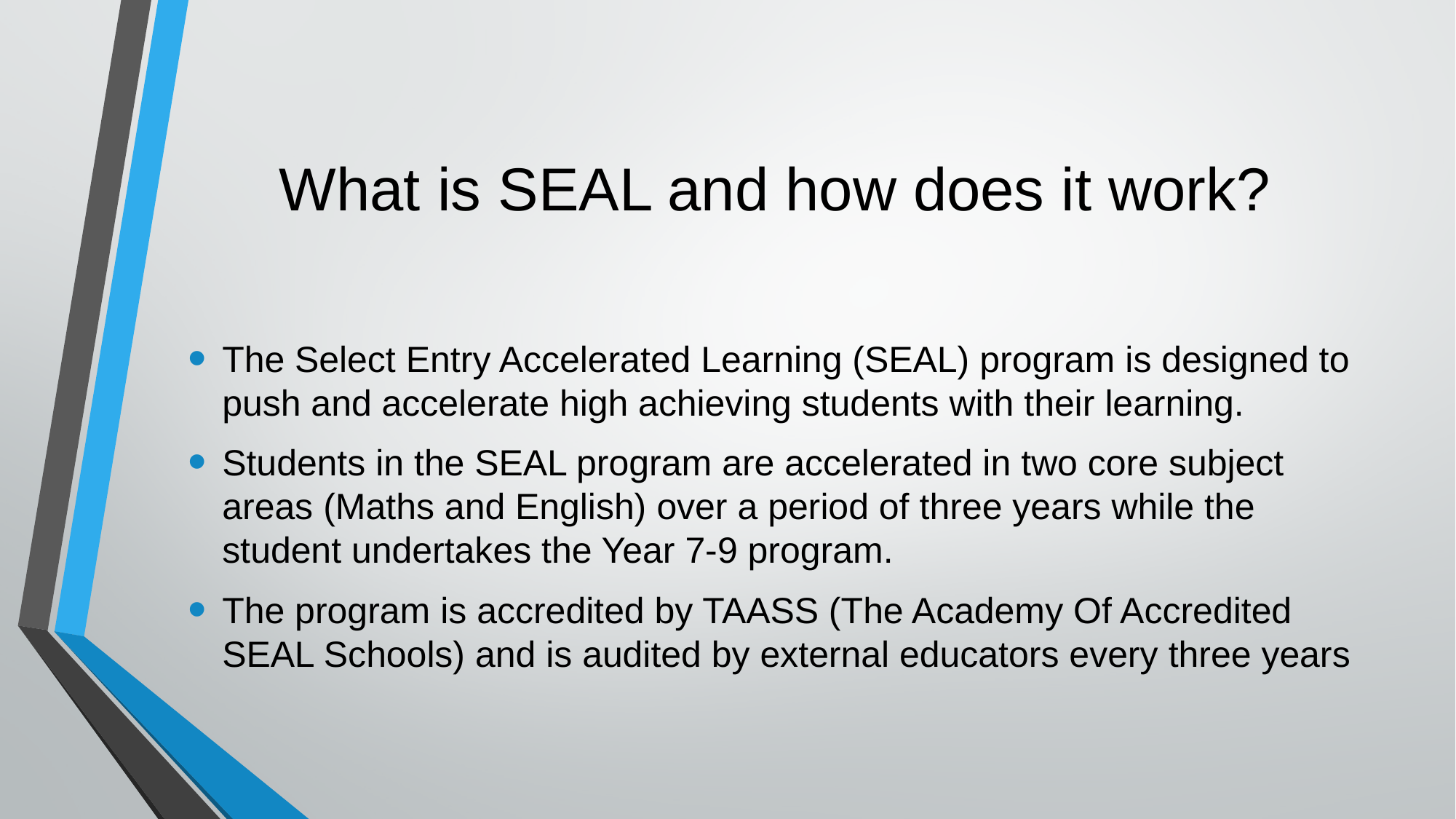

# What is SEAL and how does it work?
The Select Entry Accelerated Learning (SEAL) program is designed to push and accelerate high achieving students with their learning.
Students in the SEAL program are accelerated in two core subject areas (Maths and English) over a period of three years while the student undertakes the Year 7-9 program.
The program is accredited by TAASS (The Academy Of Accredited SEAL Schools) and is audited by external educators every three years